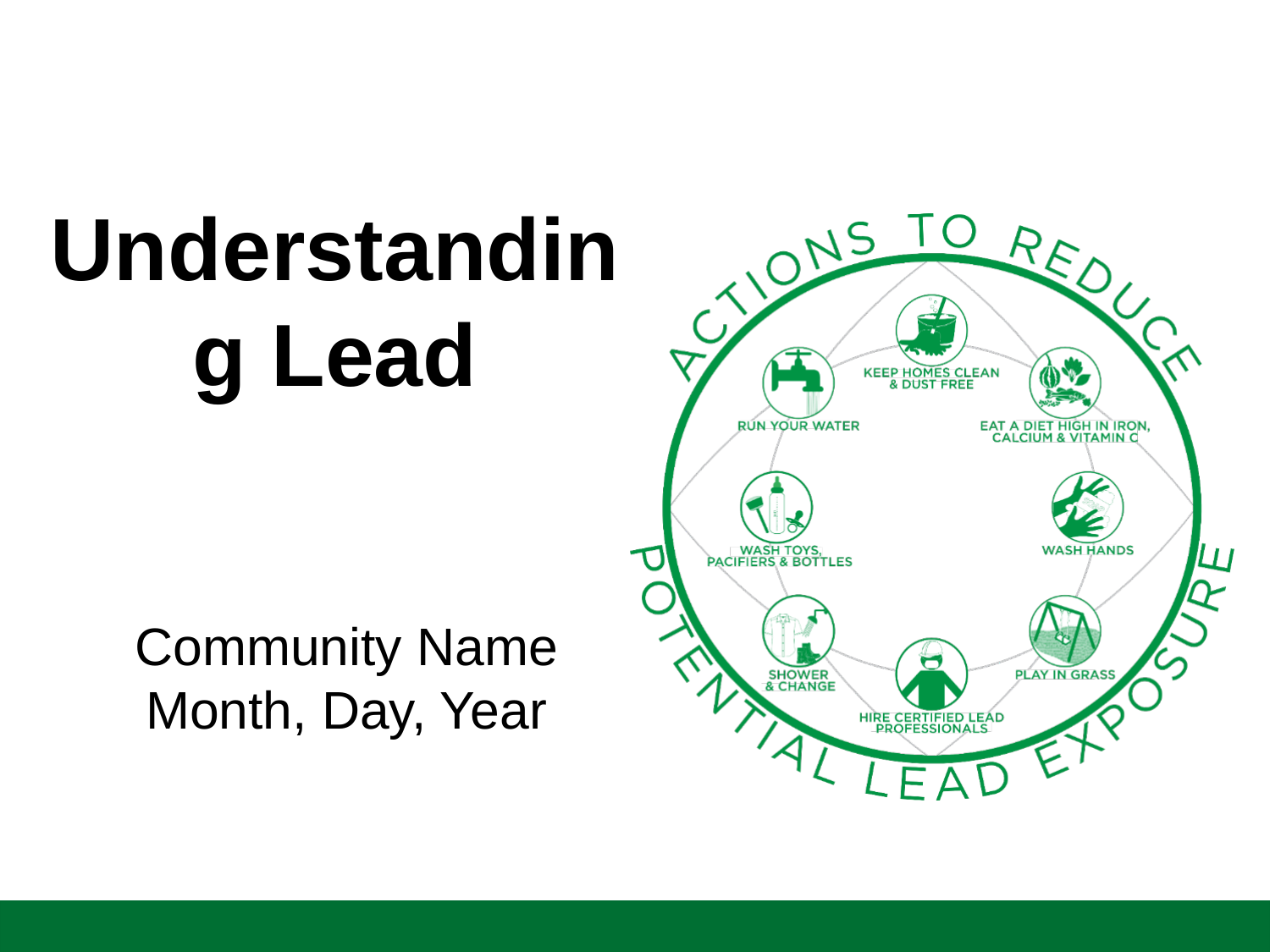

Understanding Lead
Community Name
Month, Day, Year